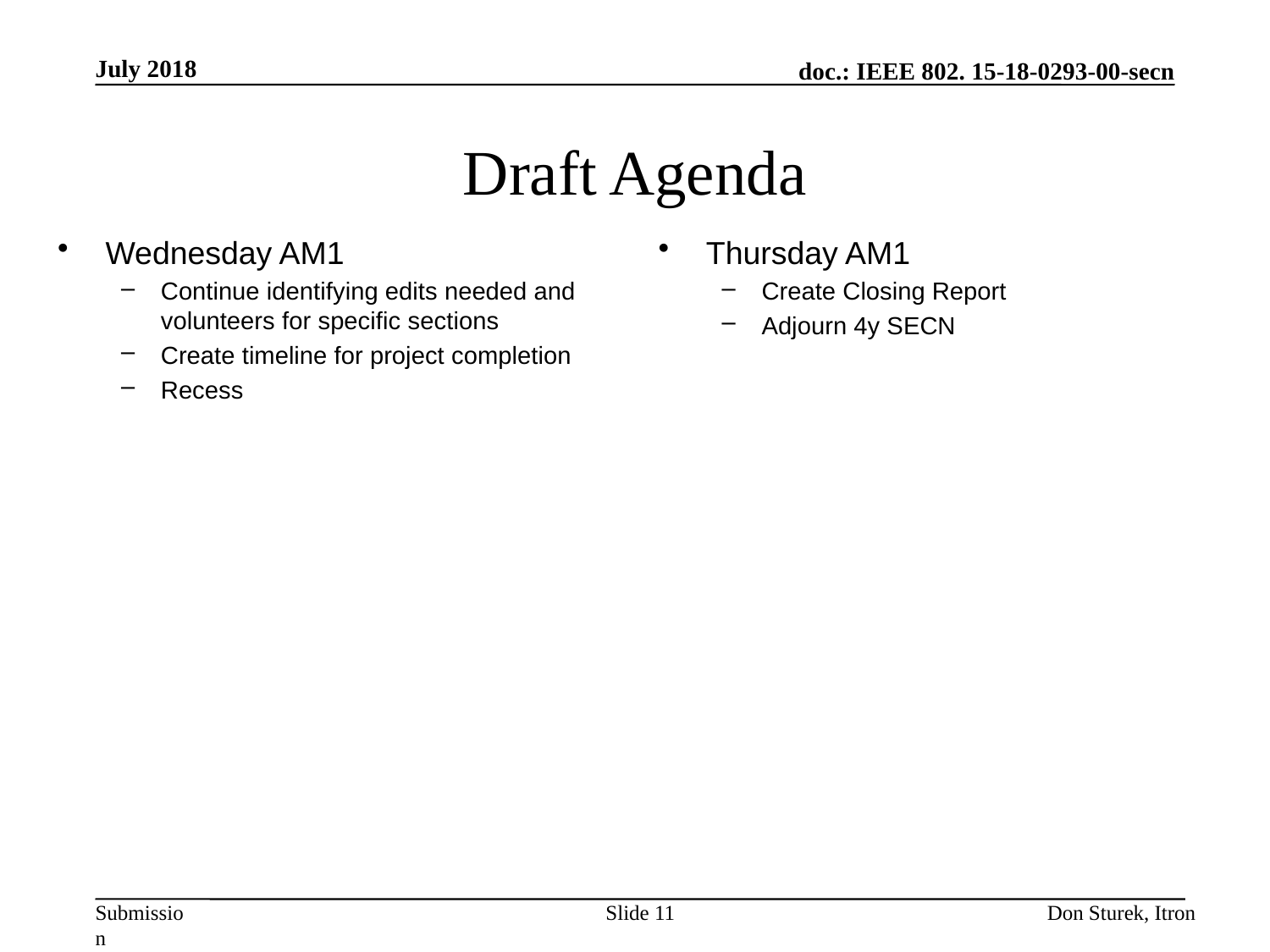

July 2018
# Draft Agenda
Wednesday AM1
Continue identifying edits needed and volunteers for specific sections
Create timeline for project completion
Recess

Thursday AM1
Create Closing Report
Adjourn 4y SECN

Slide 11
Don Sturek, Itron